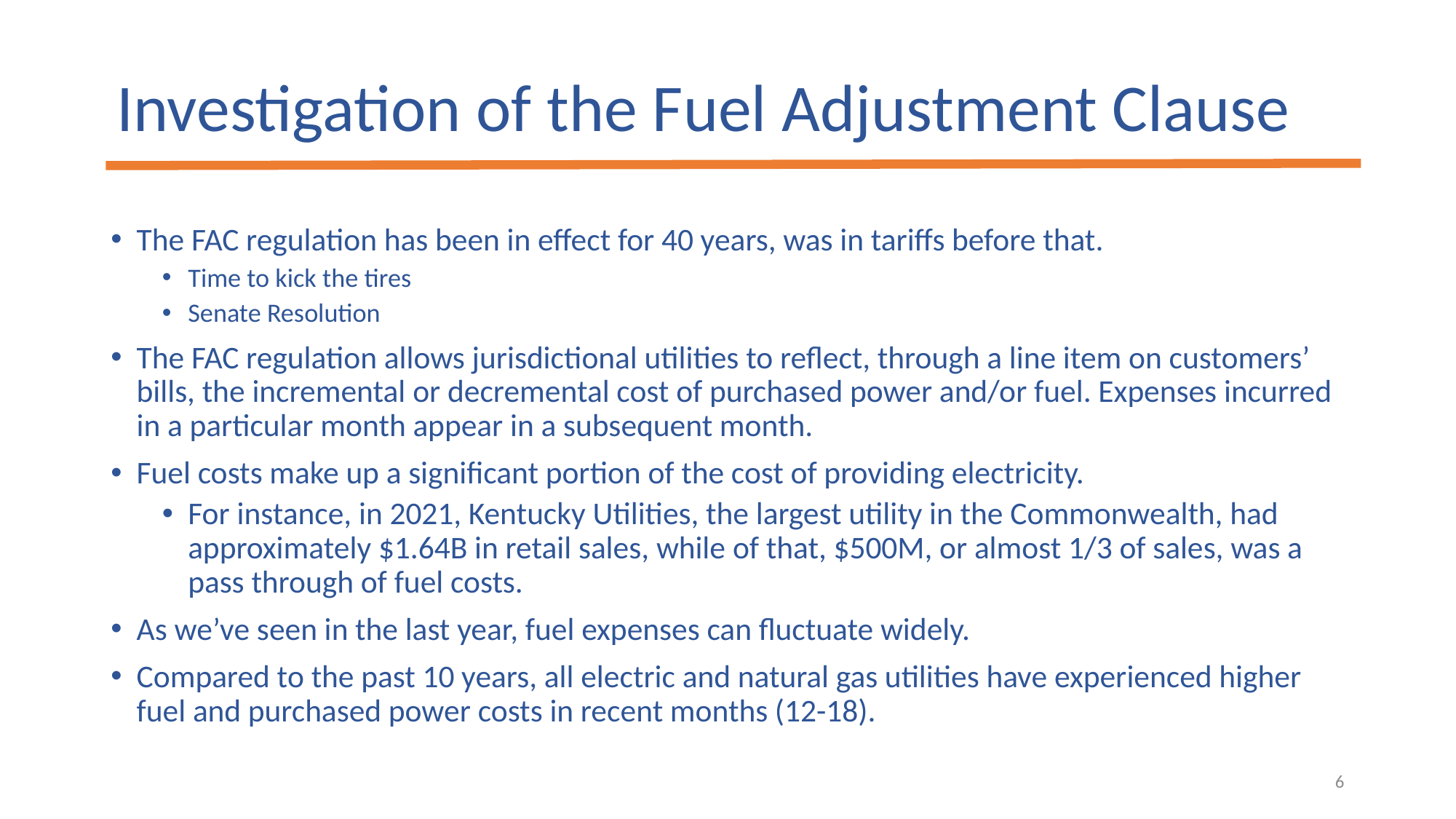

# Investigation of the Fuel Adjustment Clause
The FAC regulation has been in effect for 40 years, was in tariffs before that.
Time to kick the tires
Senate Resolution
The FAC regulation allows jurisdictional utilities to reflect, through a line item on customers’ bills, the incremental or decremental cost of purchased power and/or fuel. Expenses incurred in a particular month appear in a subsequent month.
Fuel costs make up a significant portion of the cost of providing electricity.
For instance, in 2021, Kentucky Utilities, the largest utility in the Commonwealth, had approximately $1.64B in retail sales, while of that, $500M, or almost 1/3 of sales, was a pass through of fuel costs.
As we’ve seen in the last year, fuel expenses can fluctuate widely.
Compared to the past 10 years, all electric and natural gas utilities have experienced higher fuel and purchased power costs in recent months (12-18).

6